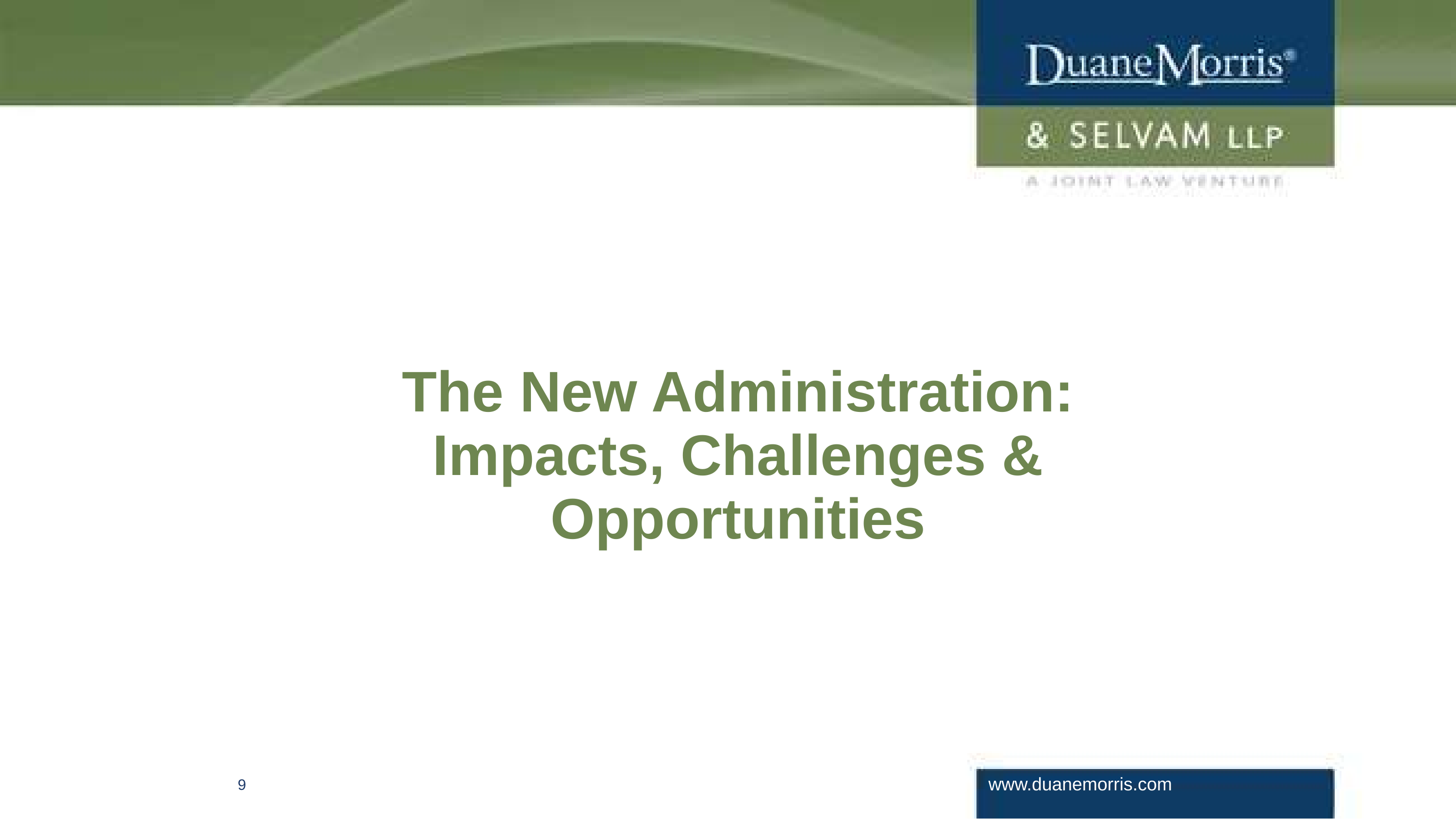

The New Administration: Impacts, Challenges & Opportunities

www.duanemorris.com

9